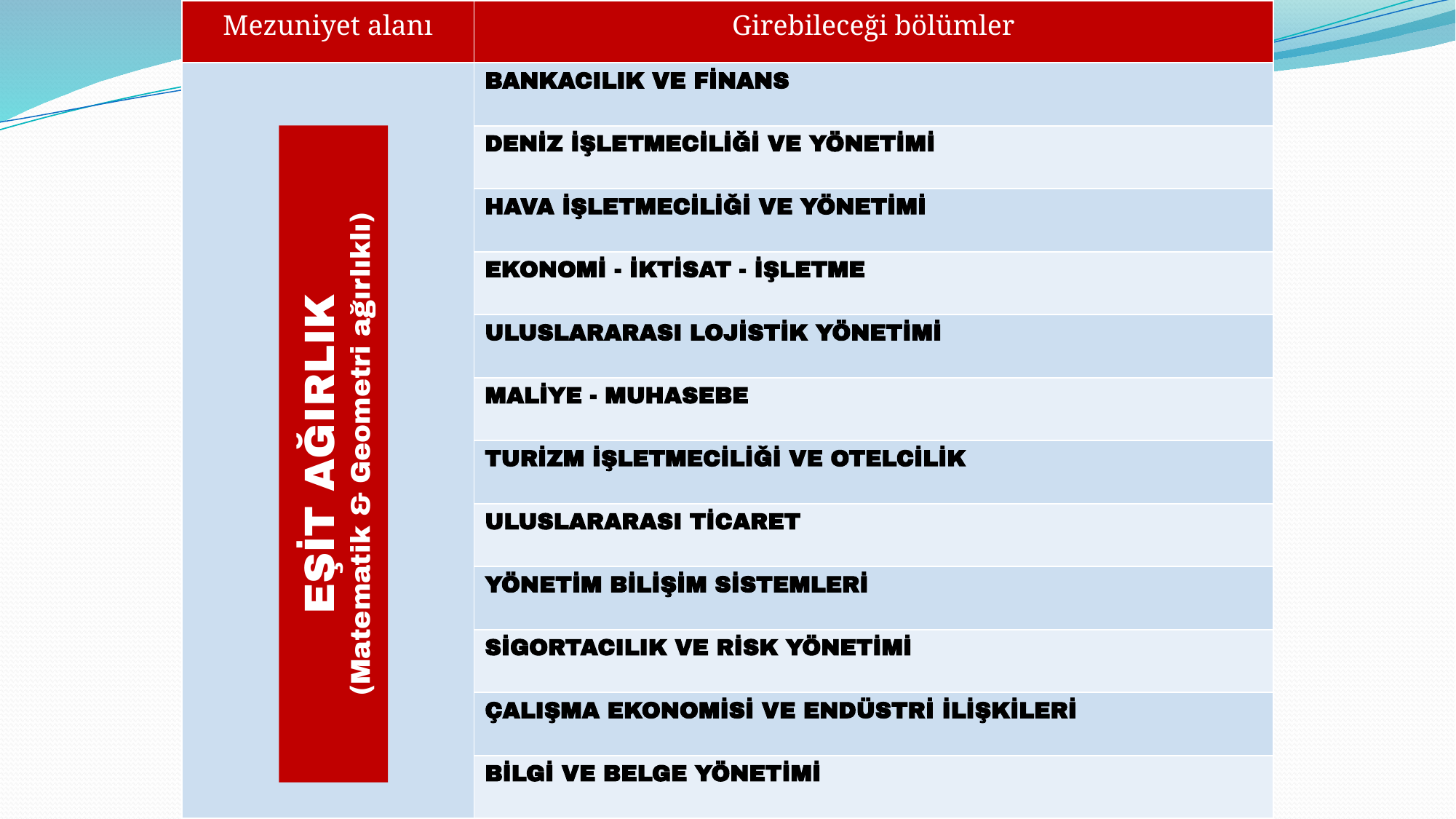

| Mezuniyet alanı | Girebileceği bölümler |
| --- | --- |
|  | BANKACILIK VE FİNANS |
|  | DENİZ İŞLETMECİLİĞİ VE YÖNETİMİ |
|  | HAVA İŞLETMECİLİĞİ VE YÖNETİMİ |
|  | EKONOMİ - İKTİSAT - İŞLETME |
|  | ULUSLARARASI LOJİSTİK YÖNETİMİ |
|  | MALİYE - MUHASEBE |
|  | TURİZM İŞLETMECİLİĞİ VE OTELCİLİK |
|  | ULUSLARARASI TİCARET |
|  | YÖNETİM BİLİŞİM SİSTEMLERİ |
|  | SİGORTACILIK VE RİSK YÖNETİMİ |
|  | ÇALIŞMA EKONOMİSİ VE ENDÜSTRİ İLİŞKİLERİ |
|  | BİLGİ VE BELGE YÖNETİMİ |
EŞİT AĞIRLIK
(Matematik & Geometri ağırlıklı)